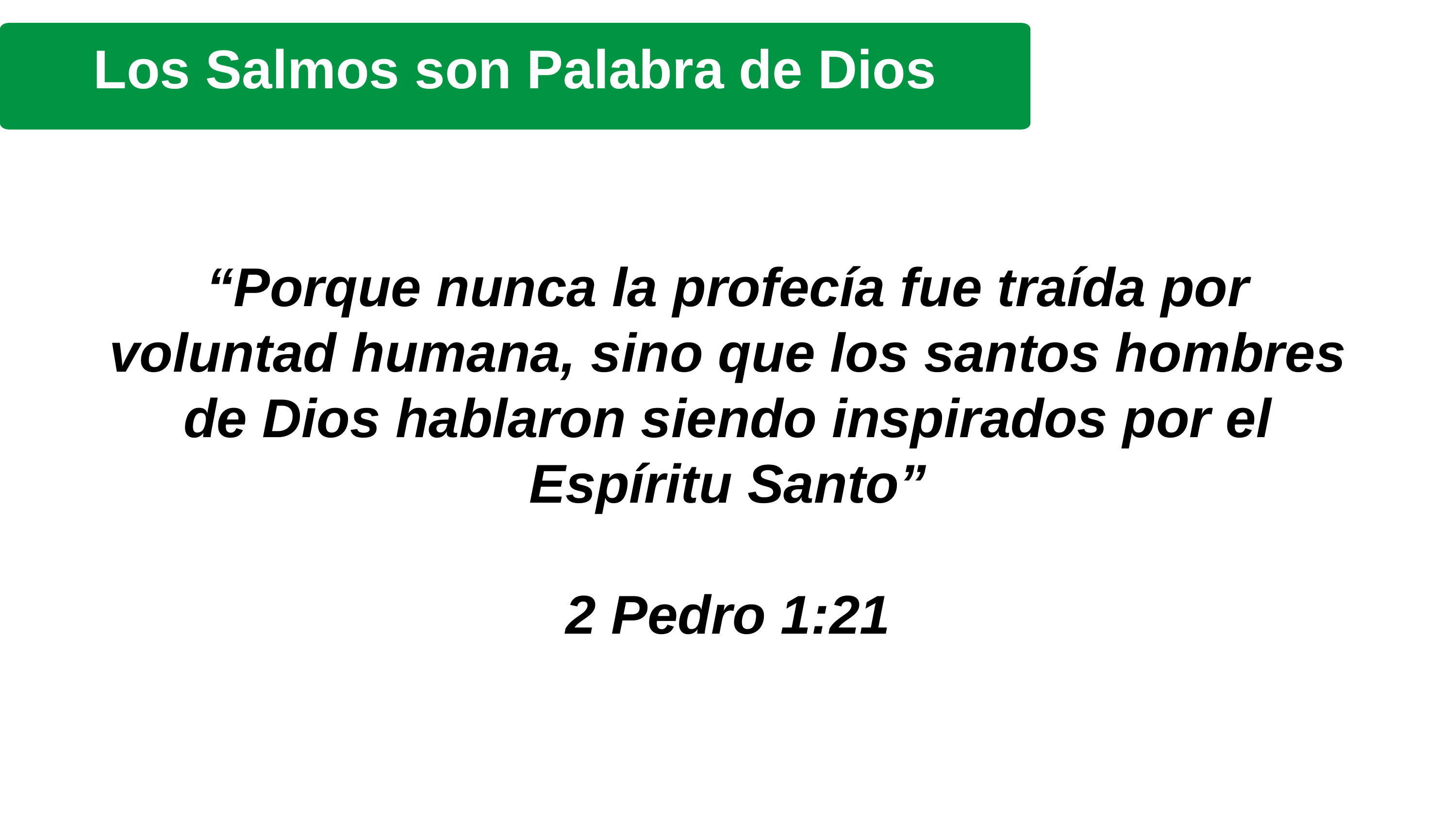

Los Salmos son Palabra de Dios
“Porque nunca la profecía fue traída por voluntad humana, sino que los santos hombres de Dios hablaron siendo inspirados por el Espíritu Santo”

2 Pedro 1:21